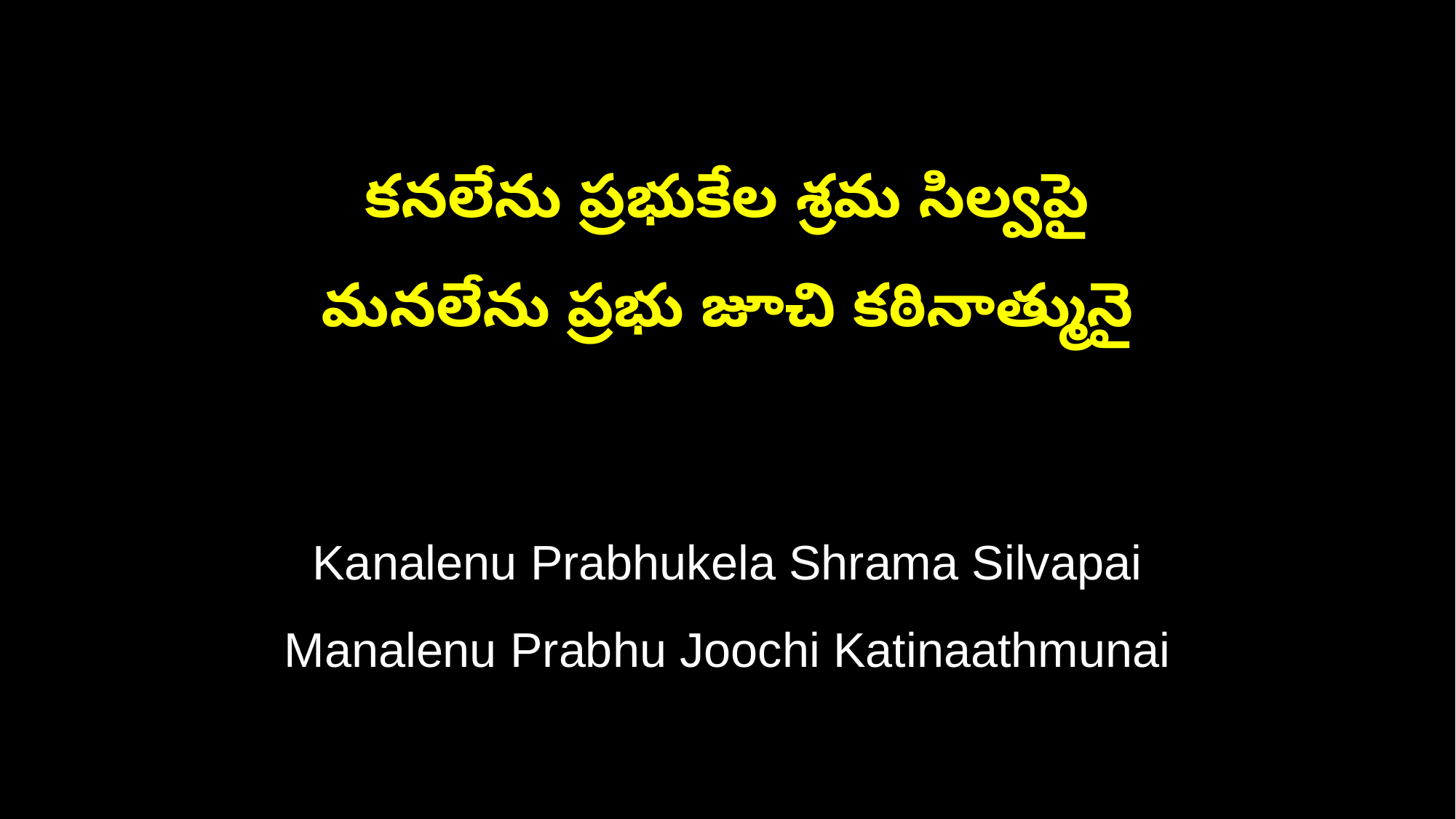

కనలేను ప్రభుకేల శ్రమ సిల్వపై
మనలేను ప్రభు జూచి కఠినాత్మునై
Kanalenu Prabhukela Shrama Silvapai
Manalenu Prabhu Joochi Katinaathmunai